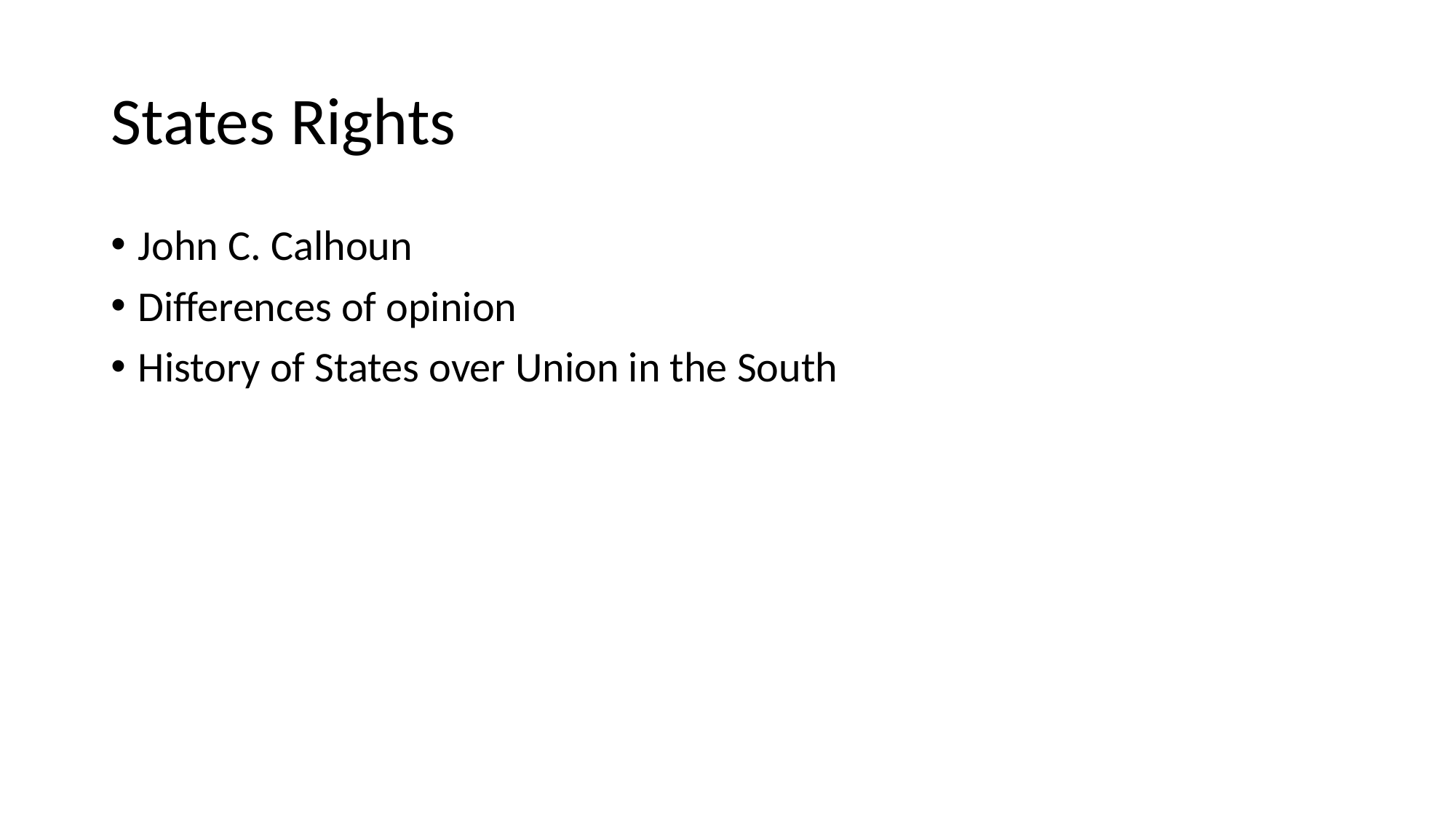

# States Rights
John C. Calhoun
Differences of opinion
History of States over Union in the South